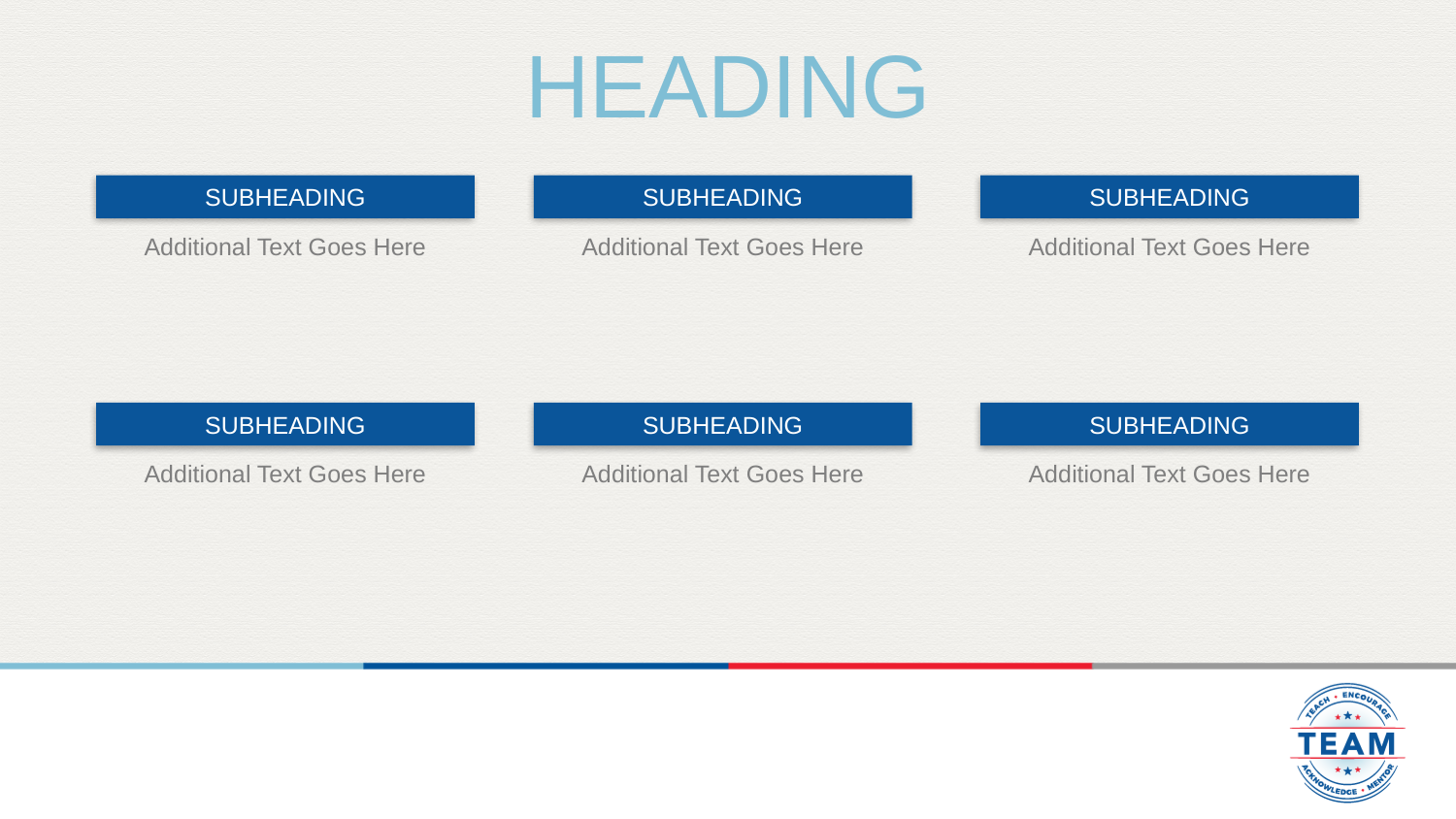

HEADING
SUBHEADING
SUBHEADING
SUBHEADING
Additional Text Goes Here
Additional Text Goes Here
Additional Text Goes Here
SUBHEADING
SUBHEADING
SUBHEADING
Additional Text Goes Here
Additional Text Goes Here
Additional Text Goes Here